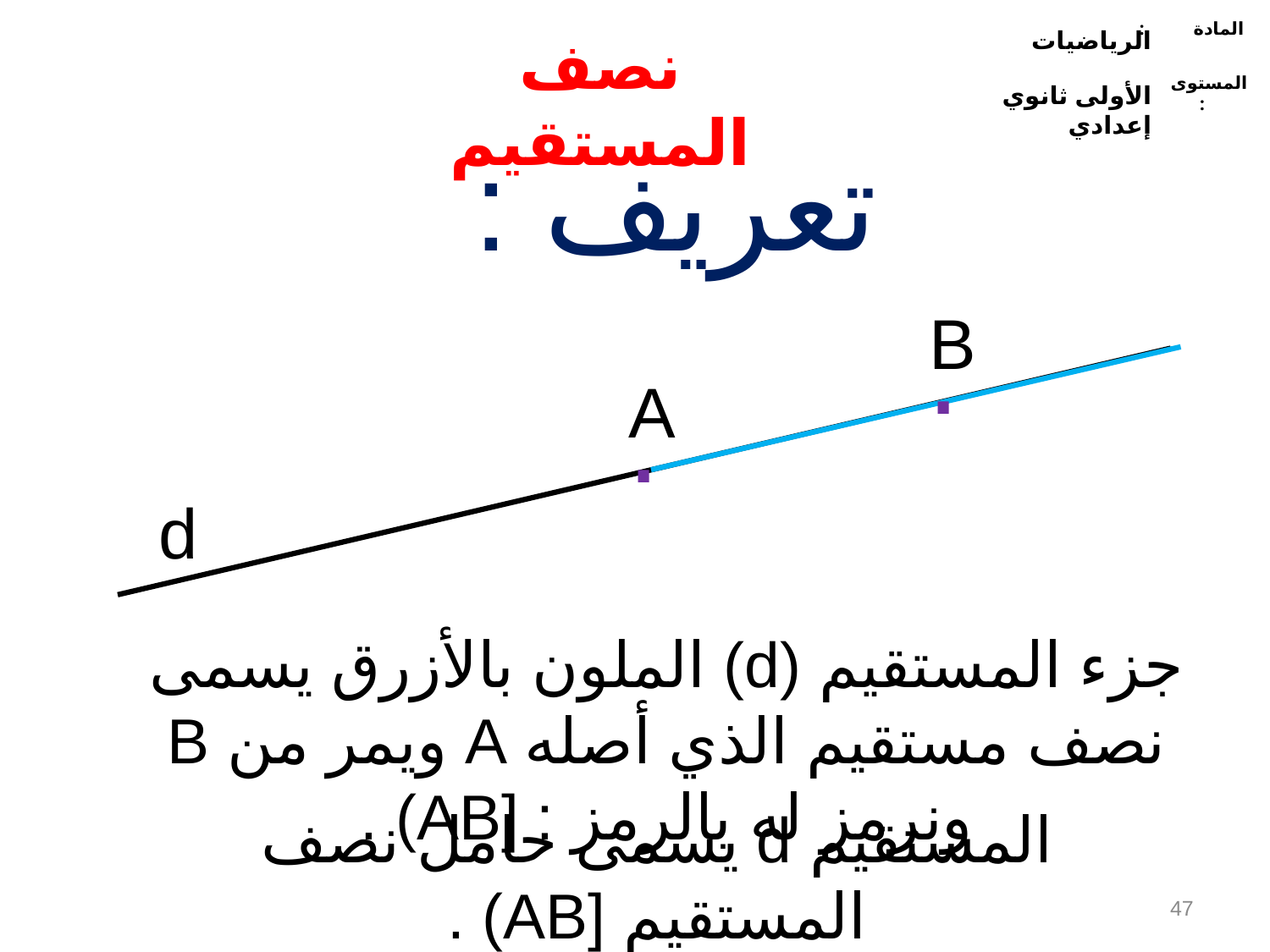

الرياضيات
المادة           :
الأولى ثانوي إعدادي
المستوى     :
نصف المستقيم
تعريف :
.
B
.
A
d
جزء المستقيم (d) الملون بالأزرق يسمى نصف مستقيم الذي أصله A ويمر من B ونرمز له بالرمز : [AB) .
المستقيم d يسمى حامل نصف المستقيم [AB) .
47